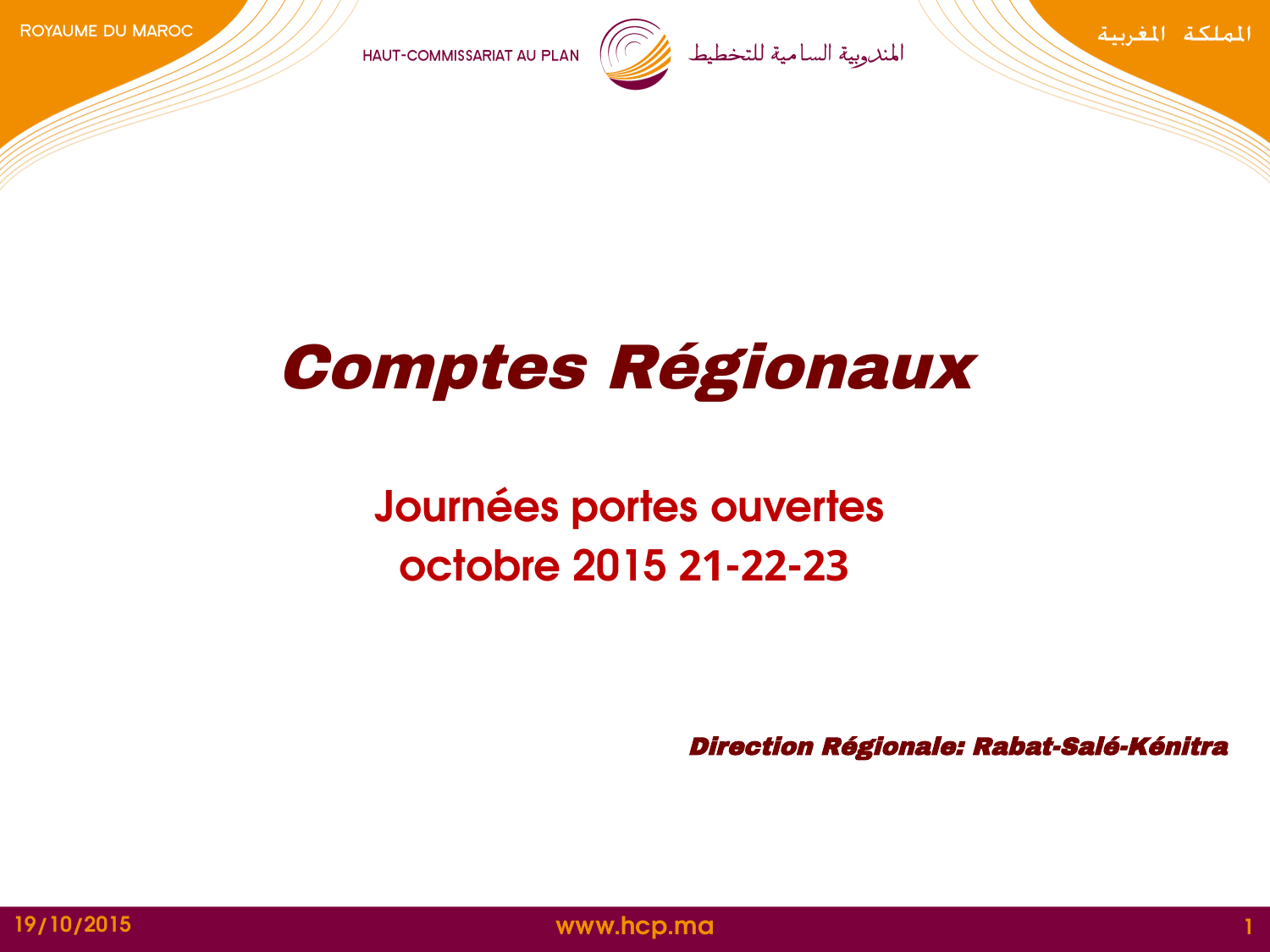

#

Comptes Régionaux

Journées portes ouvertes
21-22-23 octobre 2015

Direction Régionale: Rabat-Salé-Kénitra
19/10/2015
1